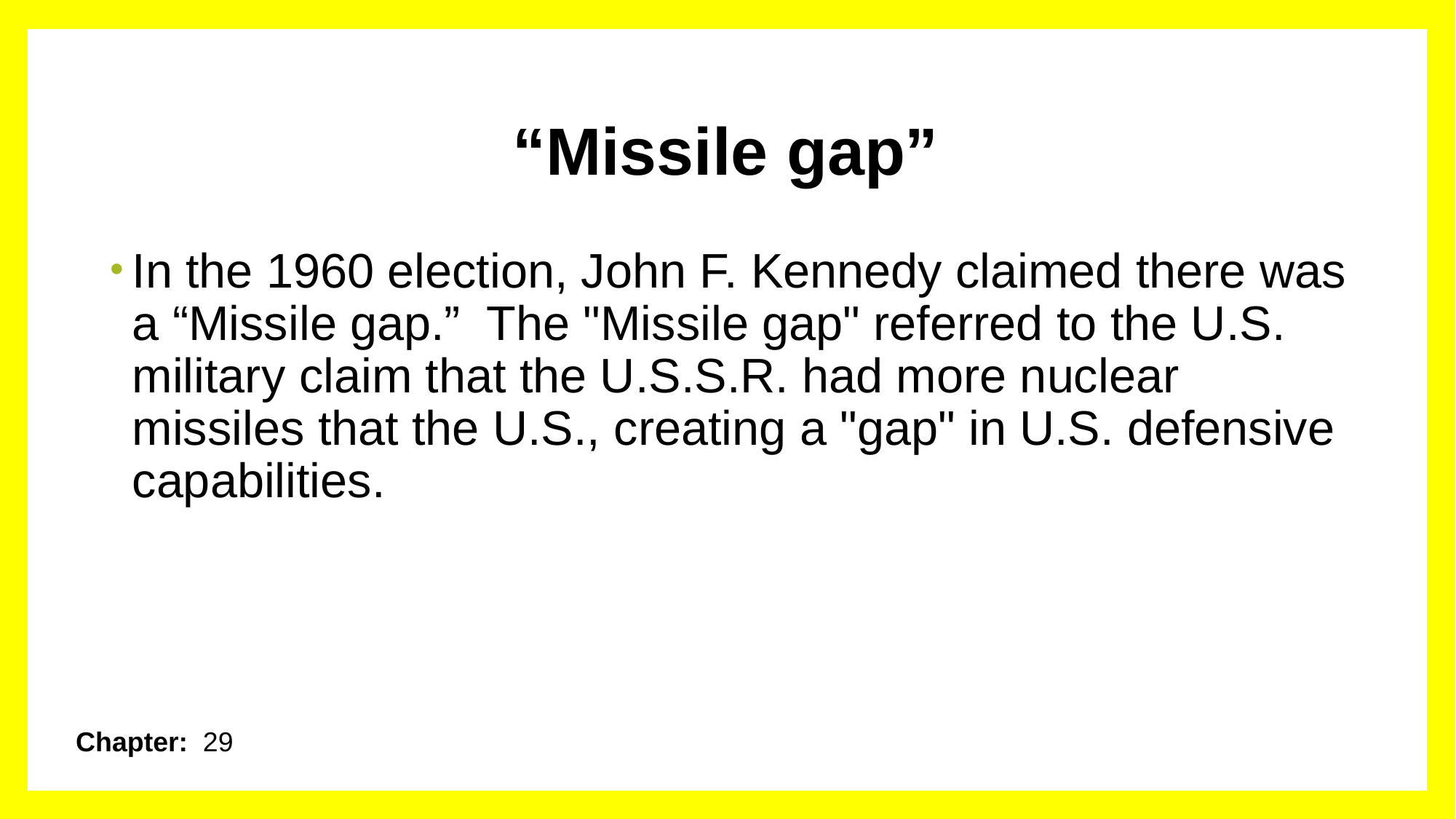

# “Missile gap”
In the 1960 election, John F. Kennedy claimed there was a “Missile gap.”  The "Missile gap" referred to the U.S. military claim that the U.S.S.R. had more nuclear missiles that the U.S., creating a "gap" in U.S. defensive capabilities.
Chapter:  29